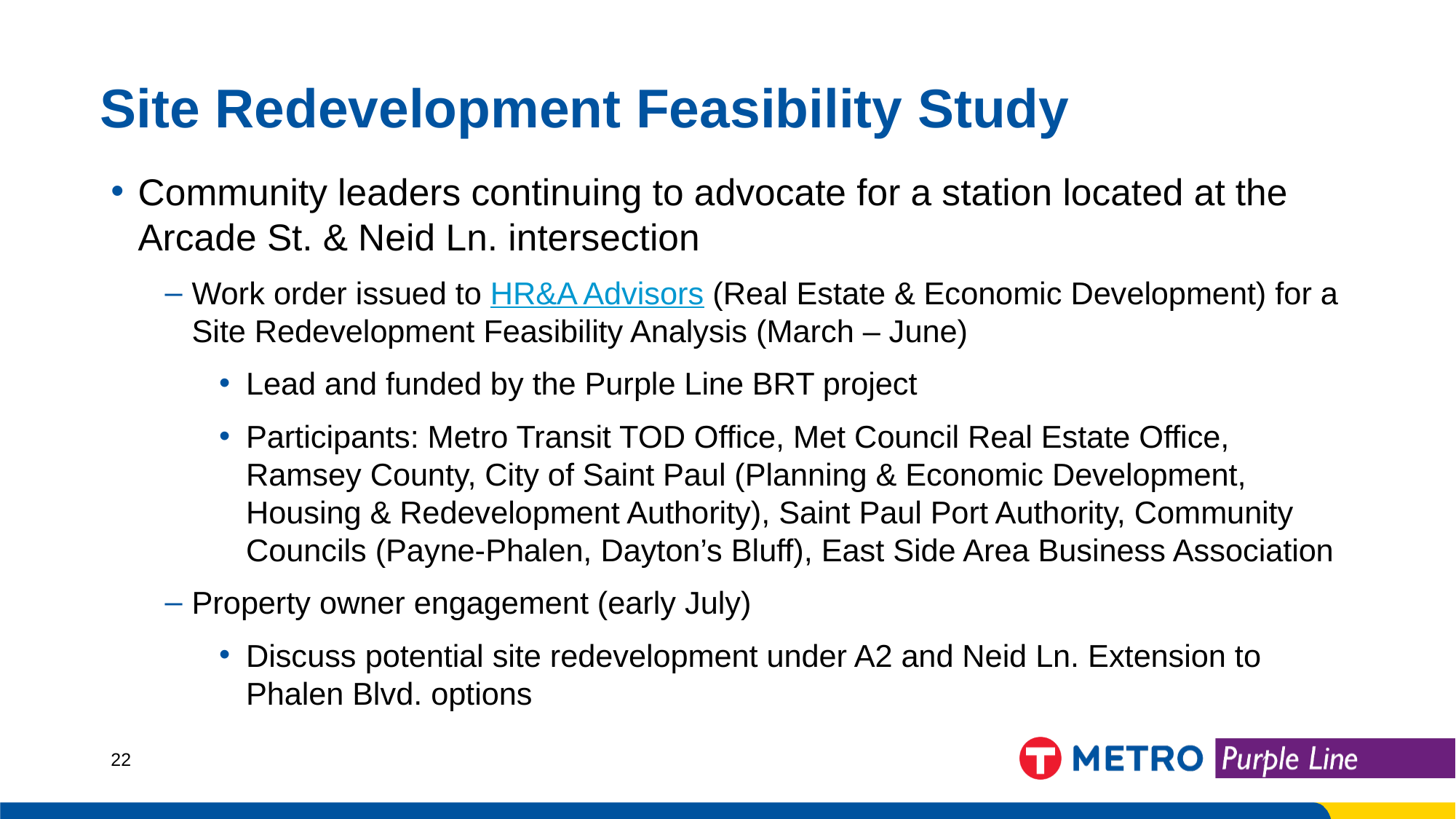

# Site Redevelopment Feasibility Study
Community leaders continuing to advocate for a station located at the Arcade St. & Neid Ln. intersection
Work order issued to HR&A Advisors (Real Estate & Economic Development) for a Site Redevelopment Feasibility Analysis (March – June)
Lead and funded by the Purple Line BRT project
Participants: Metro Transit TOD Office, Met Council Real Estate Office, Ramsey County, City of Saint Paul (Planning & Economic Development, Housing & Redevelopment Authority), Saint Paul Port Authority, Community Councils (Payne-Phalen, Dayton’s Bluff), East Side Area Business Association
Property owner engagement (early July)
Discuss potential site redevelopment under A2 and Neid Ln. Extension to Phalen Blvd. options

22